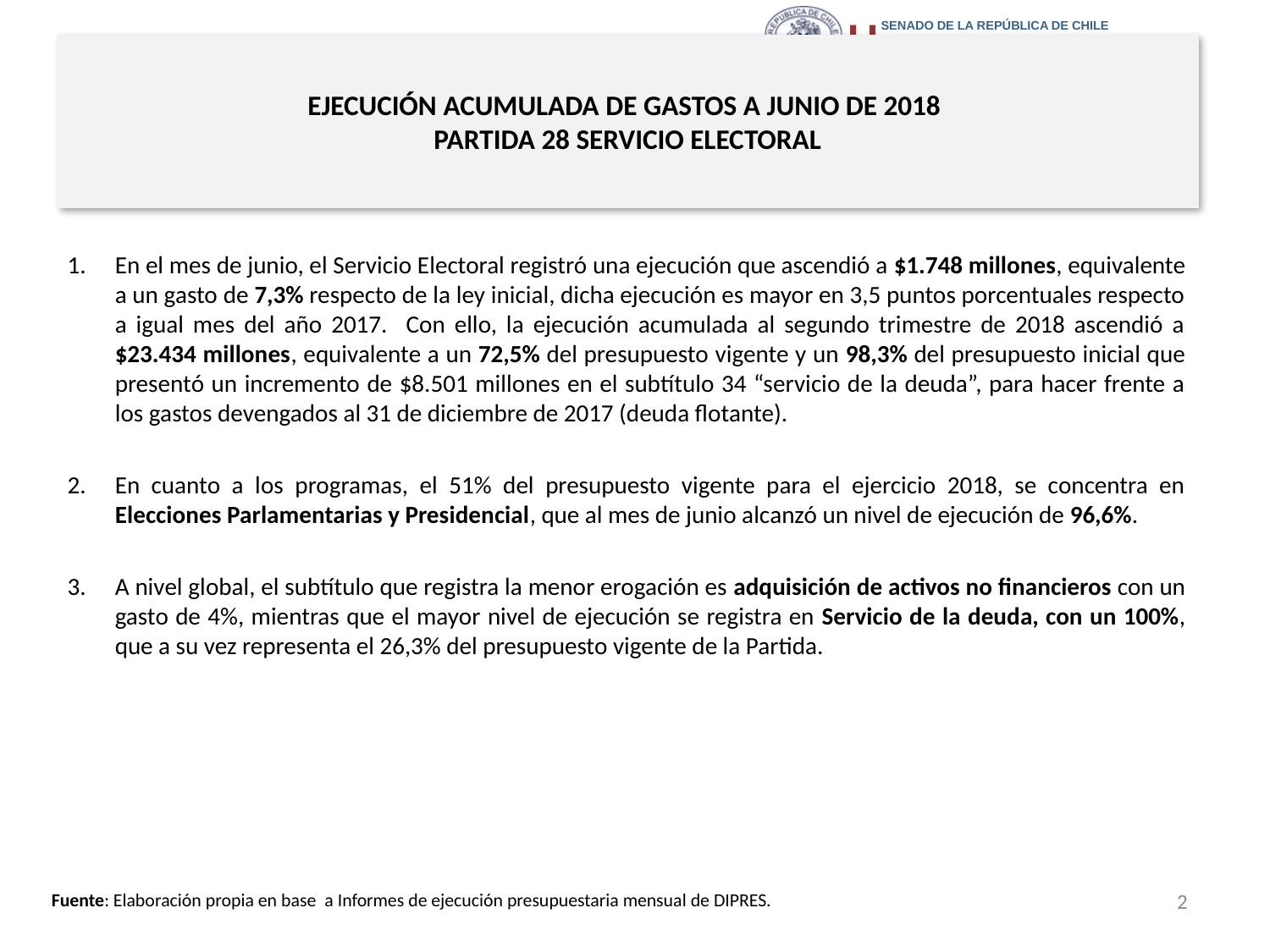

# EJECUCIÓN ACUMULADA DE GASTOS A JUNIO DE 2018 PARTIDA 28 SERVICIO ELECTORAL
Principales hallazgos
En el mes de junio, el Servicio Electoral registró una ejecución que ascendió a $1.748 millones, equivalente a un gasto de 7,3% respecto de la ley inicial, dicha ejecución es mayor en 3,5 puntos porcentuales respecto a igual mes del año 2017.  Con ello, la ejecución acumulada al segundo trimestre de 2018 ascendió a $23.434 millones, equivalente a un 72,5% del presupuesto vigente y un 98,3% del presupuesto inicial que presentó un incremento de $8.501 millones en el subtítulo 34 “servicio de la deuda”, para hacer frente a los gastos devengados al 31 de diciembre de 2017 (deuda flotante).
En cuanto a los programas, el 51% del presupuesto vigente para el ejercicio 2018, se concentra en Elecciones Parlamentarias y Presidencial, que al mes de junio alcanzó un nivel de ejecución de 96,6%.
A nivel global, el subtítulo que registra la menor erogación es adquisición de activos no financieros con un gasto de 4%, mientras que el mayor nivel de ejecución se registra en Servicio de la deuda, con un 100%, que a su vez representa el 26,3% del presupuesto vigente de la Partida.
2